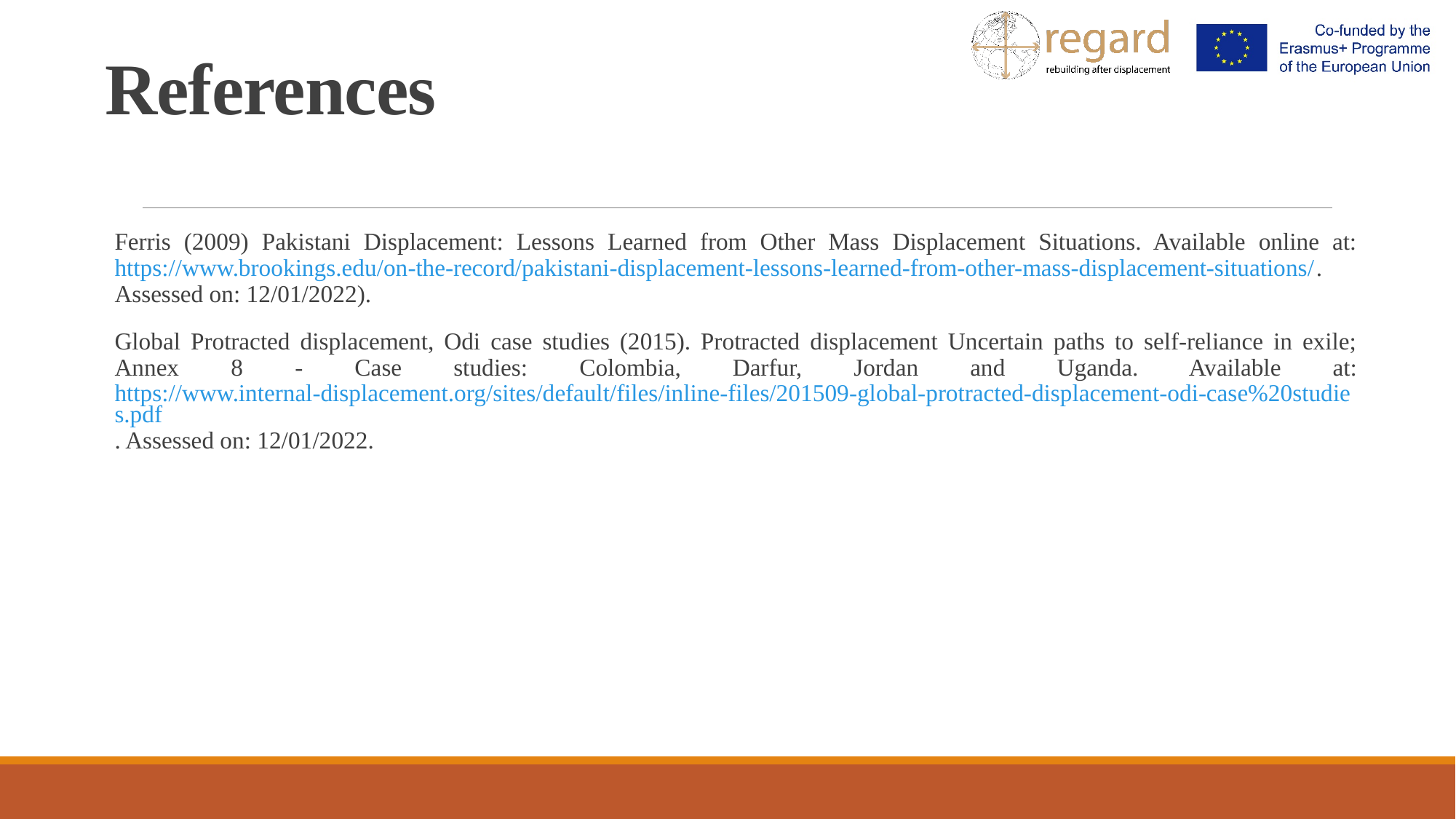

# References
Ferris (2009) Pakistani Displacement: Lessons Learned from Other Mass Displacement Situations. Available online at: https://www.brookings.edu/on-the-record/pakistani-displacement-lessons-learned-from-other-mass-displacement-situations/.  Assessed on: 12/01/2022).
Global Protracted displacement, Odi case studies (2015). Protracted displacement Uncertain paths to self-reliance in exile; Annex 8 - Case studies: Colombia, Darfur, Jordan and Uganda. Available at: https://www.internal-displacement.org/sites/default/files/inline-files/201509-global-protracted-displacement-odi-case%20studies.pdf. Assessed on: 12/01/2022.